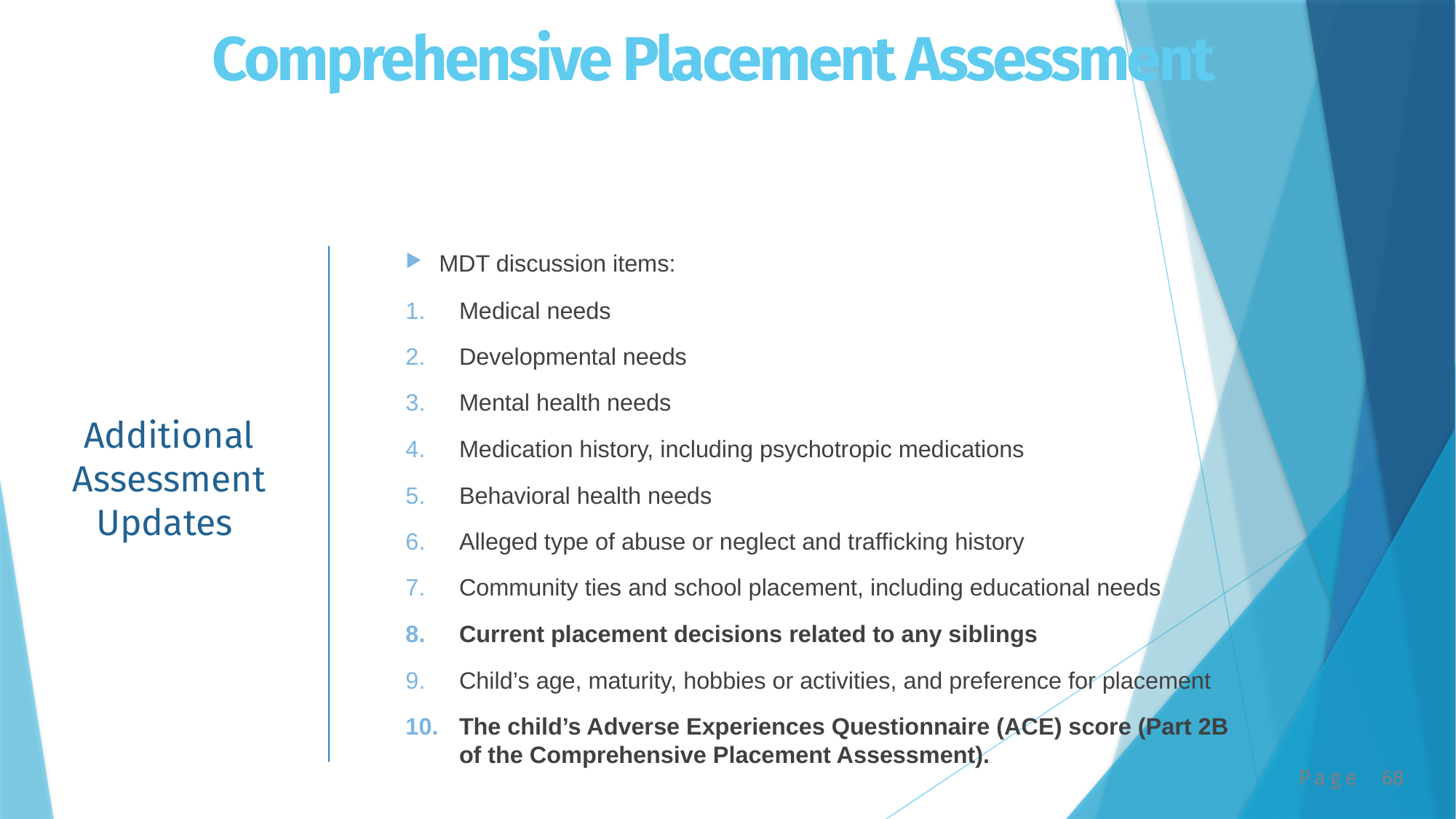

# Comprehensive Placement Assessment
MDT discussion items:
Medical needs
Developmental needs
Mental health needs
Medication history, including psychotropic medications
Behavioral health needs
Alleged type of abuse or neglect and trafficking history
Community ties and school placement, including educational needs
Current placement decisions related to any siblings
Child’s age, maturity, hobbies or activities, and preference for placement
The child’s Adverse Experiences Questionnaire (ACE) score (Part 2B of the Comprehensive Placement Assessment).
Additional Assessment Updates